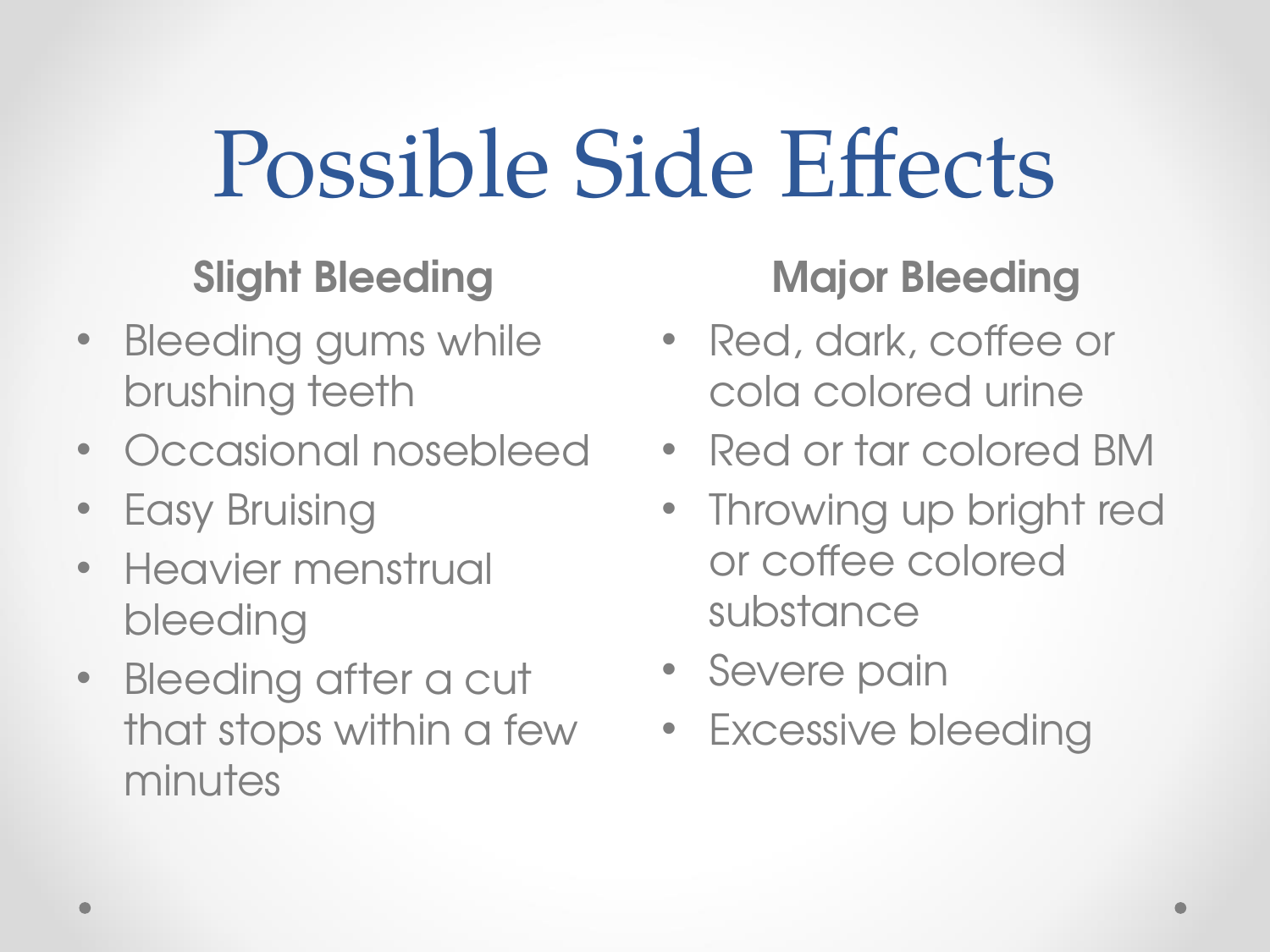

# Possible Side Effects
Slight Bleeding
Major Bleeding
Bleeding gums while brushing teeth
Occasional nosebleed
Easy Bruising
Heavier menstrual bleeding
Bleeding after a cut that stops within a few minutes
Red, dark, coffee or cola colored urine
Red or tar colored BM
Throwing up bright red or coffee colored substance
Severe pain
Excessive bleeding